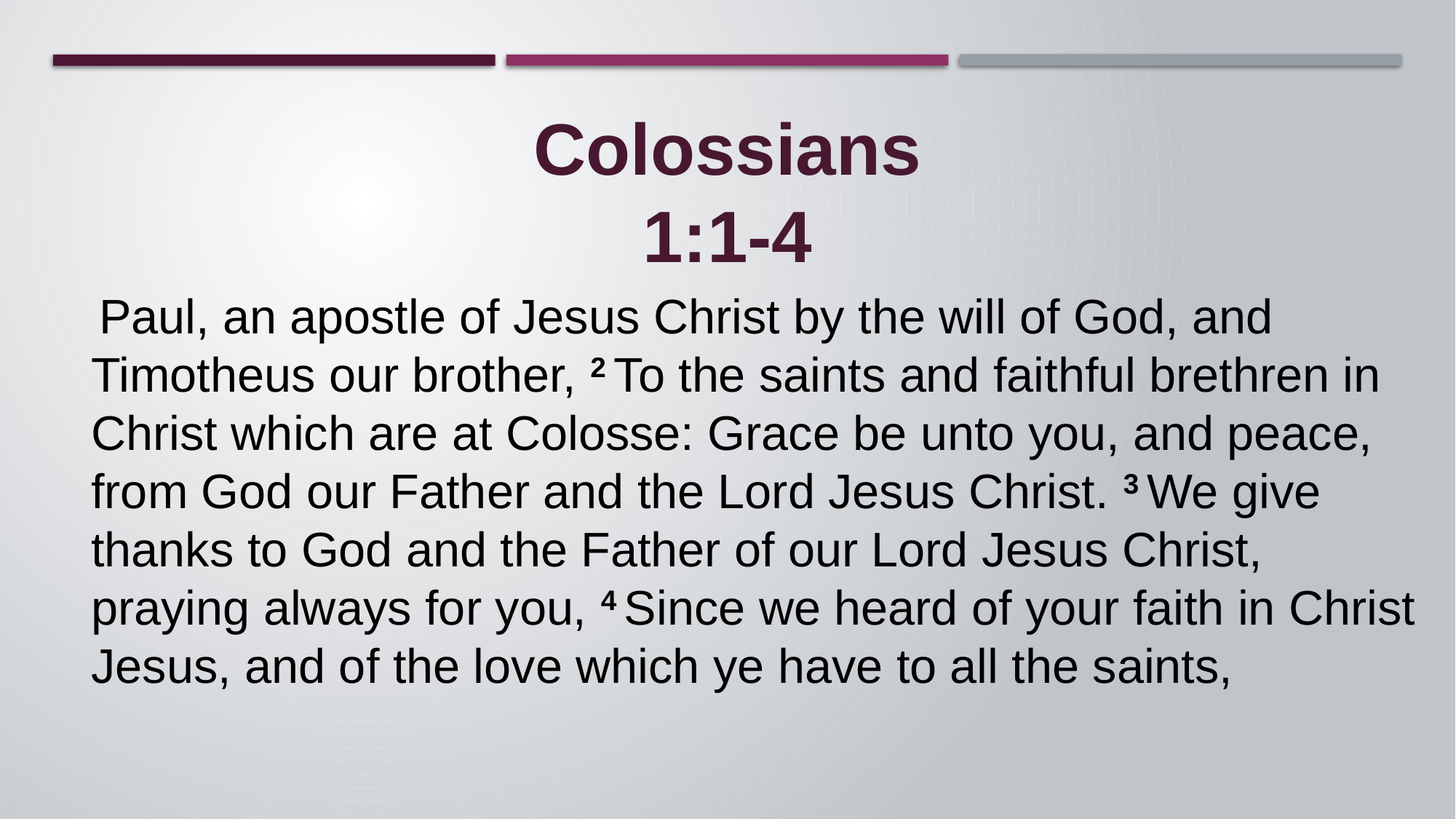

Colossians 1:1-4
 Paul, an apostle of Jesus Christ by the will of God, and Timotheus our brother, 2 To the saints and faithful brethren in Christ which are at Colosse: Grace be unto you, and peace, from God our Father and the Lord Jesus Christ. 3 We give thanks to God and the Father of our Lord Jesus Christ, praying always for you, 4 Since we heard of your faith in Christ Jesus, and of the love which ye have to all the saints,